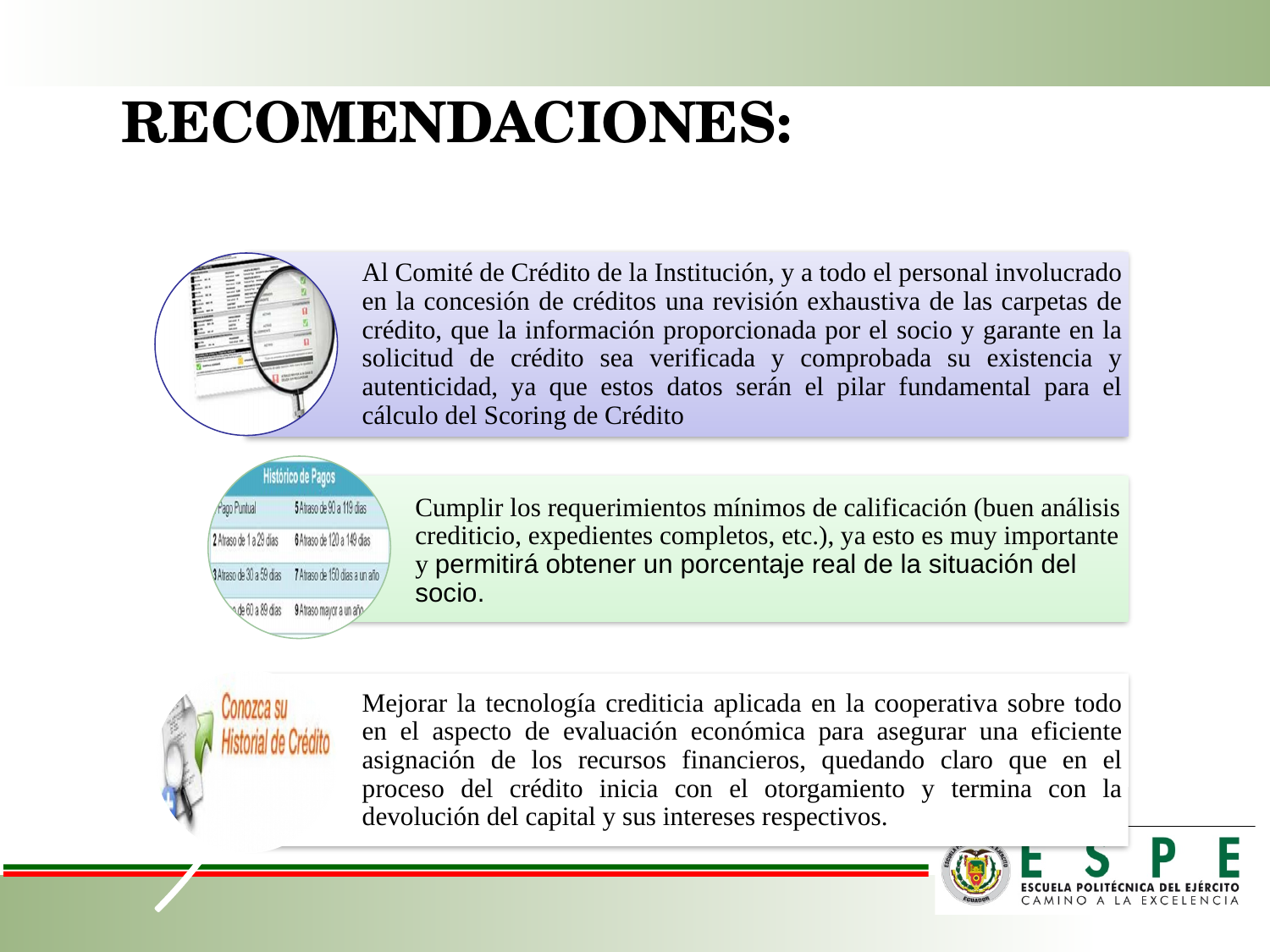

RECOMENDACIONES:
Al Comité de Crédito de la Institución, y a todo el personal involucrado en la concesión de créditos una revisión exhaustiva de las carpetas de crédito, que la información proporcionada por el socio y garante en la solicitud de crédito sea verificada y comprobada su existencia y autenticidad, ya que estos datos serán el pilar fundamental para el cálculo del Scoring de Crédito

Cumplir los requerimientos mínimos de calificación (buen análisis crediticio, expedientes completos, etc.), ya esto es muy importante y permitirá obtener un porcentaje real de la situación del socio.

Mejorar la tecnología crediticia aplicada en la cooperativa sobre todo en el aspecto de evaluación económica para asegurar una eficiente asignación de los recursos financieros, quedando claro que en el proceso del crédito inicia con el otorgamiento y termina con la devolución del capital y sus intereses respectivos.